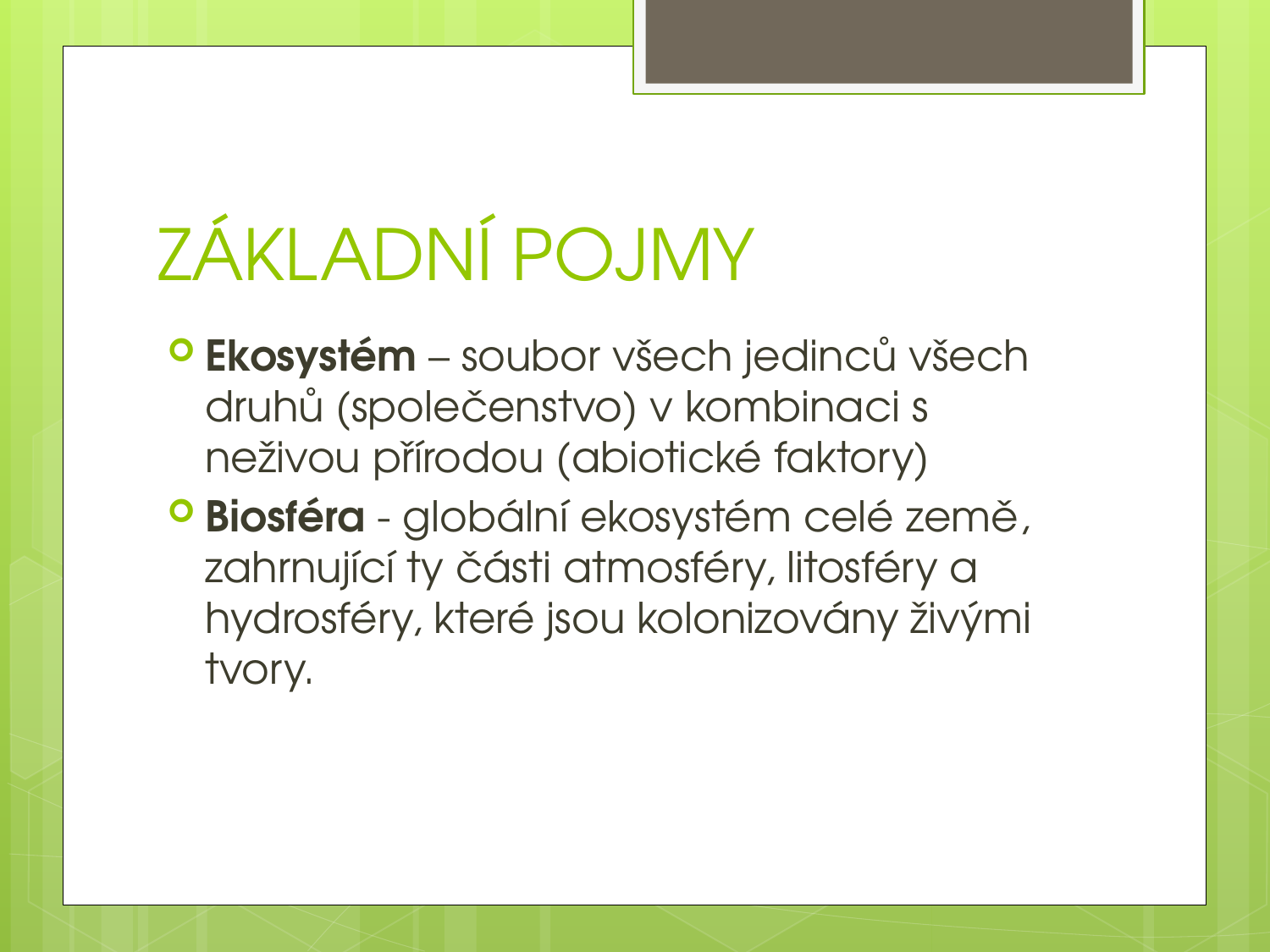

# ZÁKLADNÍ POJMY
Ekosystém – soubor všech jedinců všech druhů (společenstvo) v kombinaci s neživou přírodou (abiotické faktory)
Biosféra - globální ekosystém celé země, zahrnující ty části atmosféry, litosféry a hydrosféry, které jsou kolonizovány živými tvory.